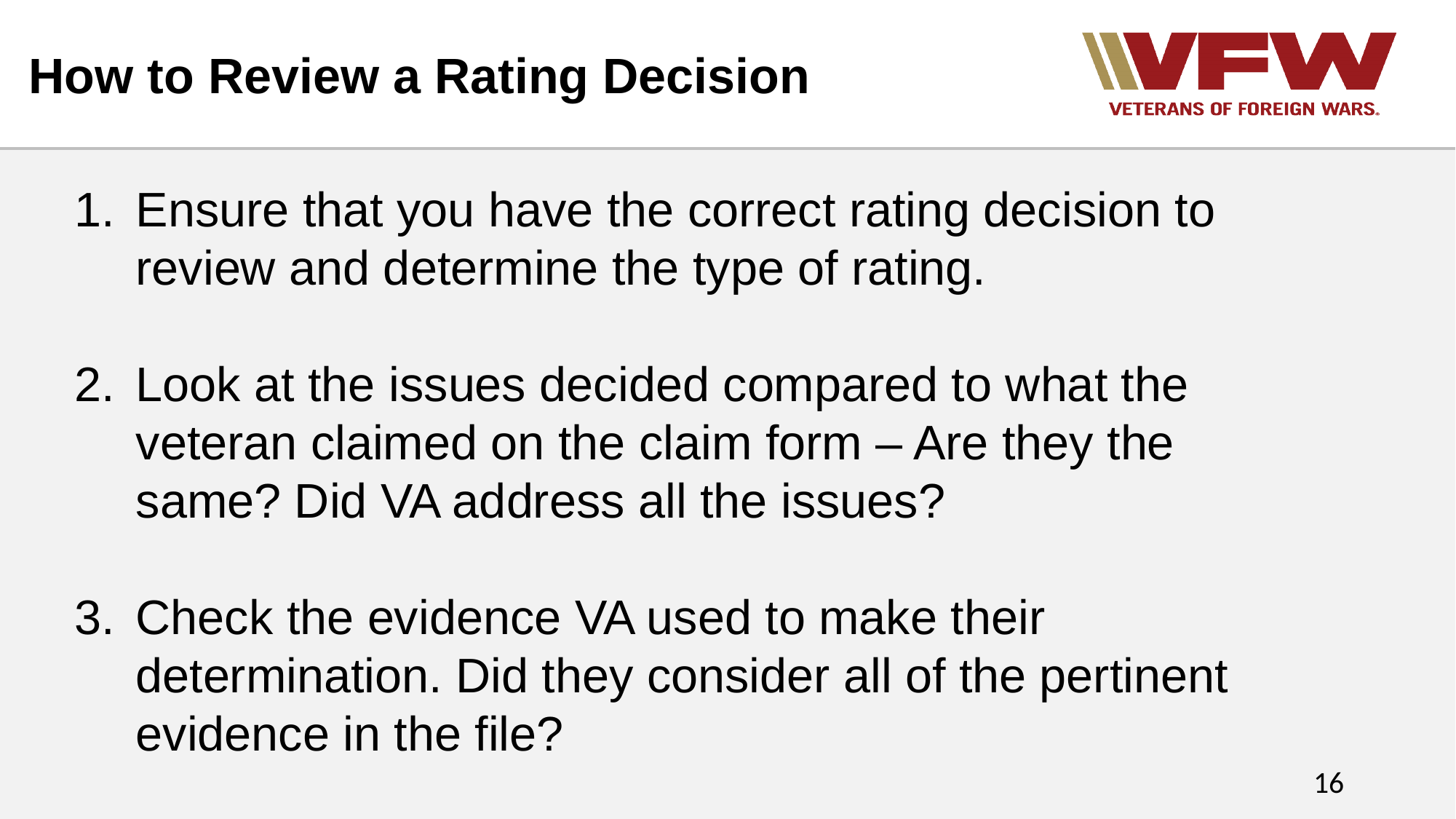

# How to Review a Rating Decision
Ensure that you have the correct rating decision to review and determine the type of rating.

Look at the issues decided compared to what the veteran claimed on the claim form – Are they the same? Did VA address all the issues?

Check the evidence VA used to make their determination. Did they consider all of the pertinent evidence in the file?

16